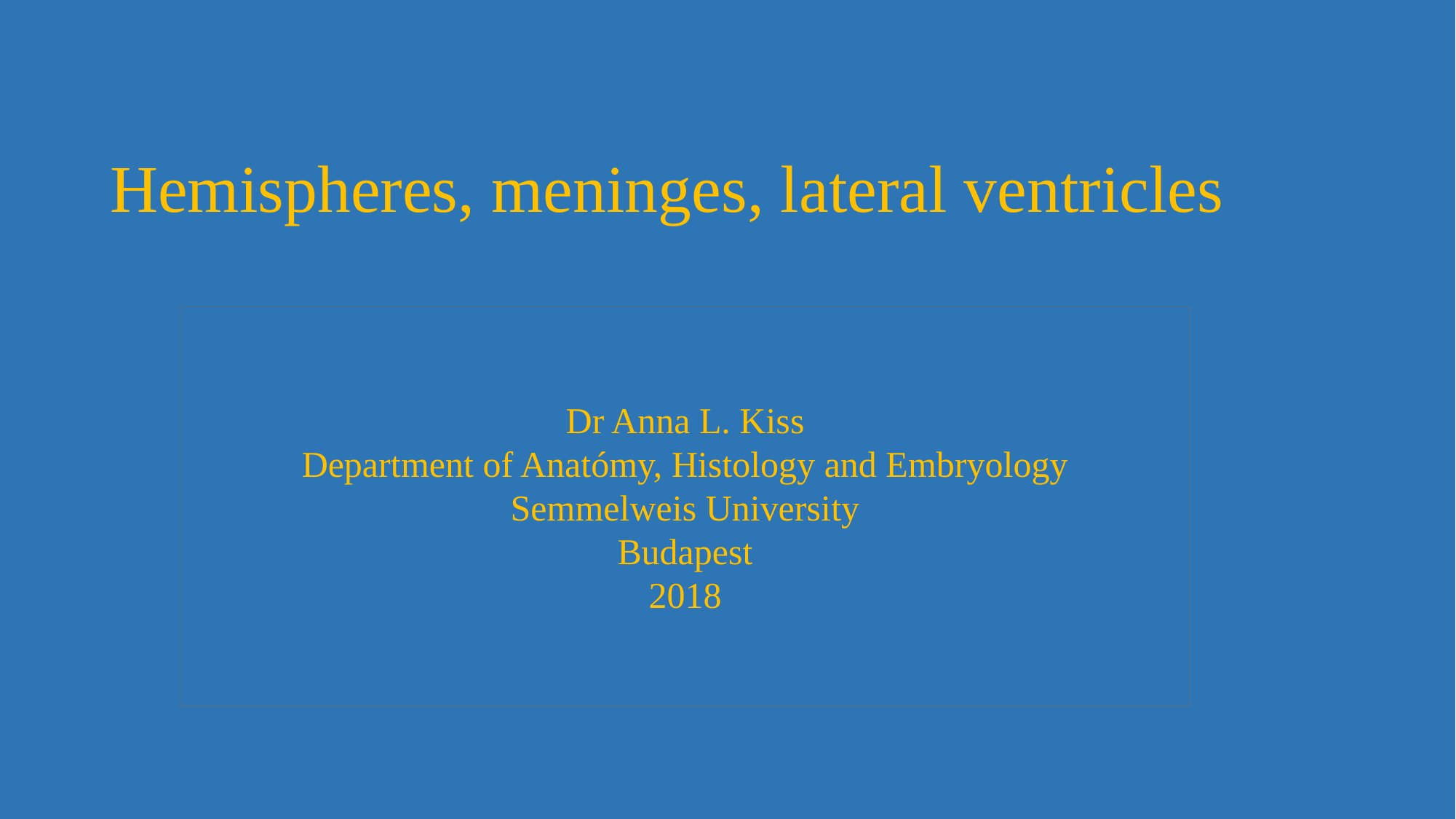

# Hemispheres, meninges, lateral ventricles
Dr Anna L. Kiss
Department of Anatómy, Histology and Embryology
Semmelweis University
Budapest
2018